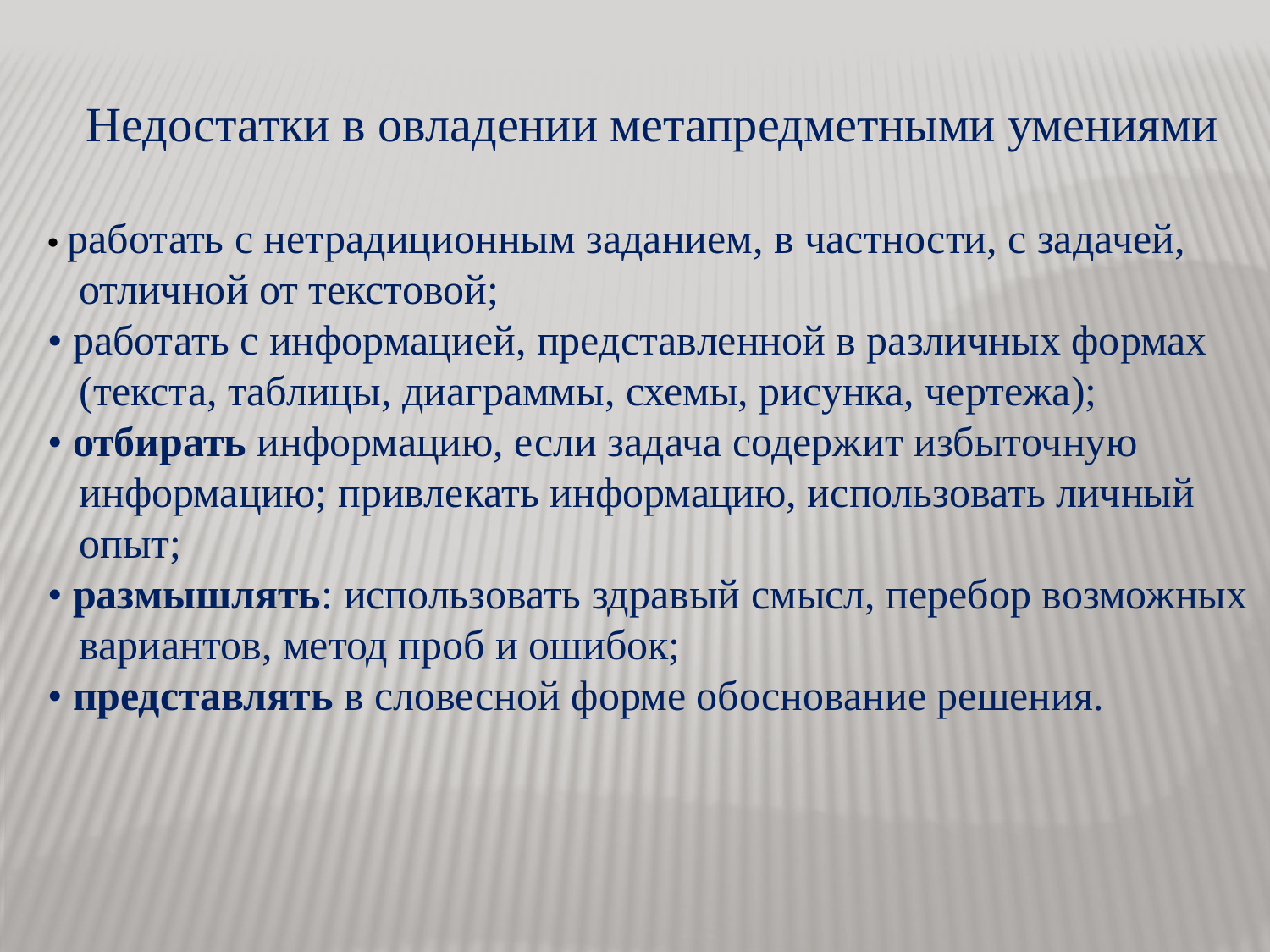

Недостатки в овладении метапредметными умениями

• работать с нетрадиционным заданием, в частности, с задачей,
   отличной от текстовой;
• работать с информацией, представленной в различных формах
   (текста, таблицы, диаграммы, схемы, рисунка, чертежа);
• отбирать информацию, если задача содержит избыточную
   информацию; привлекать информацию, использовать личный
   опыт;
• размышлять: использовать здравый смысл, перебор возможных
   вариантов, метод проб и ошибок;
• представлять в словесной форме обоснование решения.